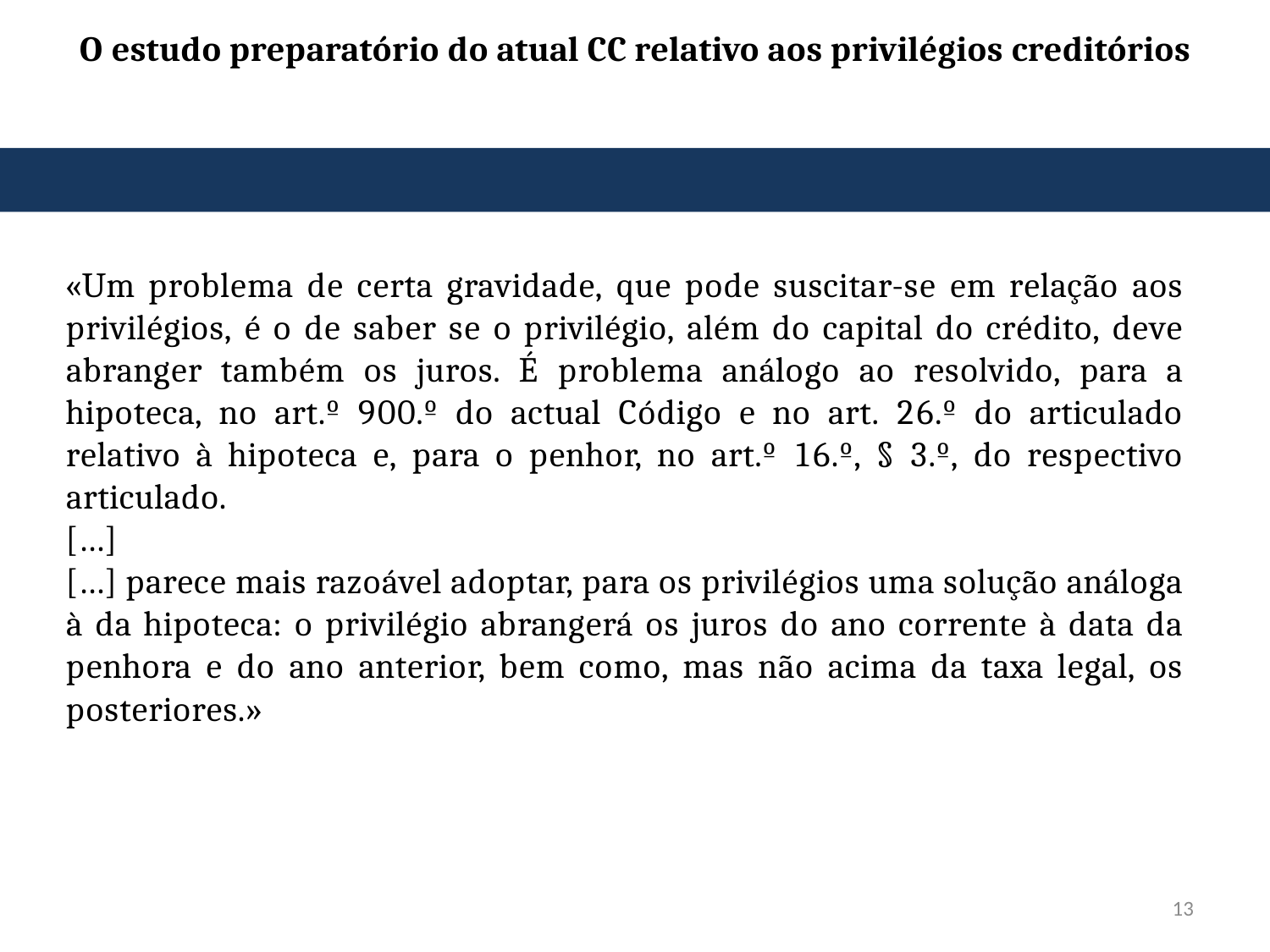

# O estudo preparatório do atual CC relativo aos privilégios creditórios

«Um problema de certa gravidade, que pode suscitar-se em relação aos privilégios, é o de saber se o privilégio, além do capital do crédito, deve abranger também os juros. É problema análogo ao resolvido, para a hipoteca, no art.º 900.º do actual Código e no art. 26.º do articulado relativo à hipoteca e, para o penhor, no art.º 16.º, § 3.º, do respectivo articulado.
[…]
[…] parece mais razoável adoptar, para os privilégios uma solução análoga à da hipoteca: o privilégio abrangerá os juros do ano corrente à data da penhora e do ano anterior, bem como, mas não acima da taxa legal, os posteriores.»

13